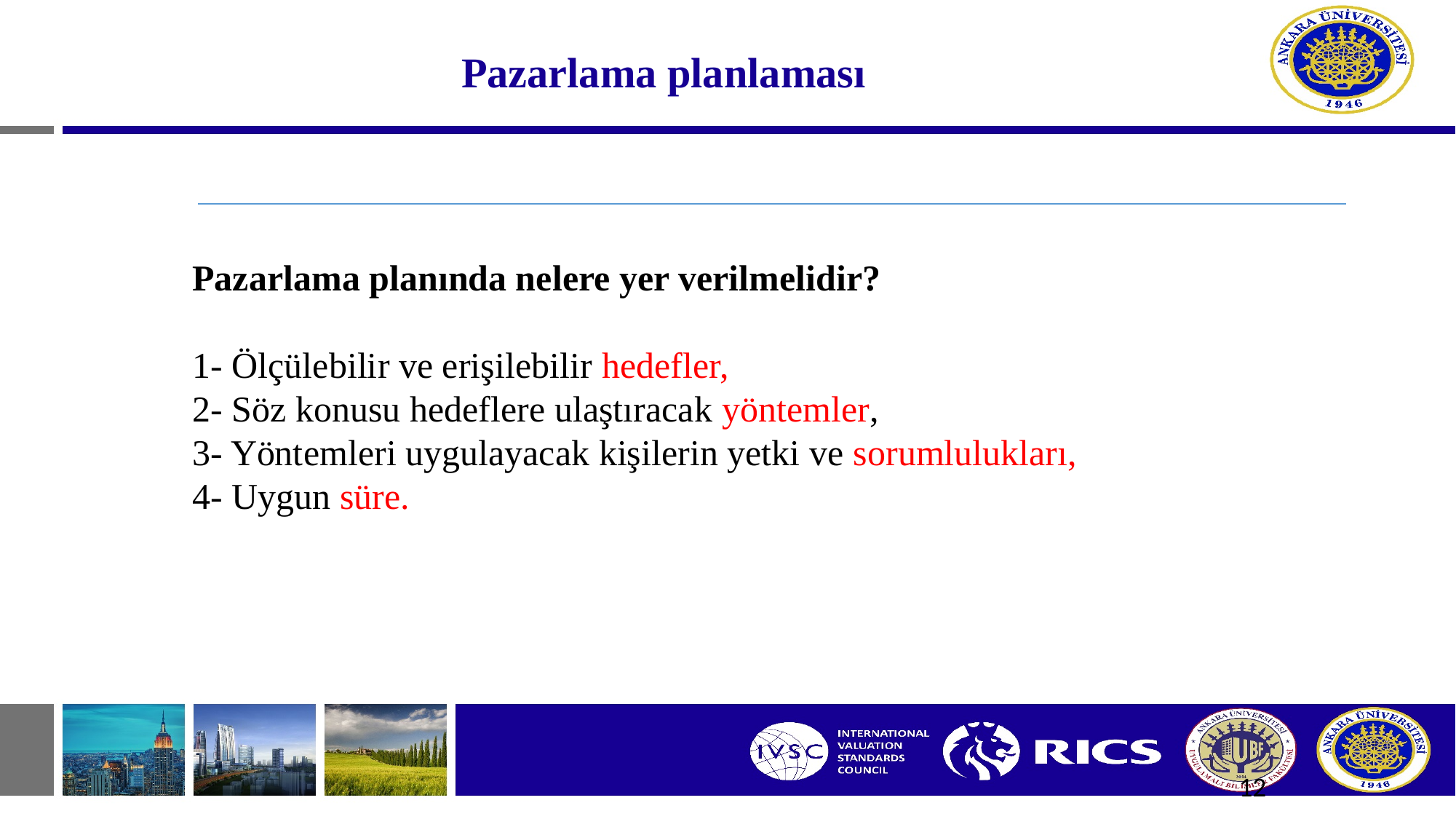

# Pazarlama planlaması
Pazarlama planında nelere yer verilmelidir?

1- Ölçülebilir ve erişilebilir hedefler,
2- Söz konusu hedeflere ulaştıracak yöntemler,
3- Yöntemleri uygulayacak kişilerin yetki ve sorumlulukları,
4- Uygun süre.

12